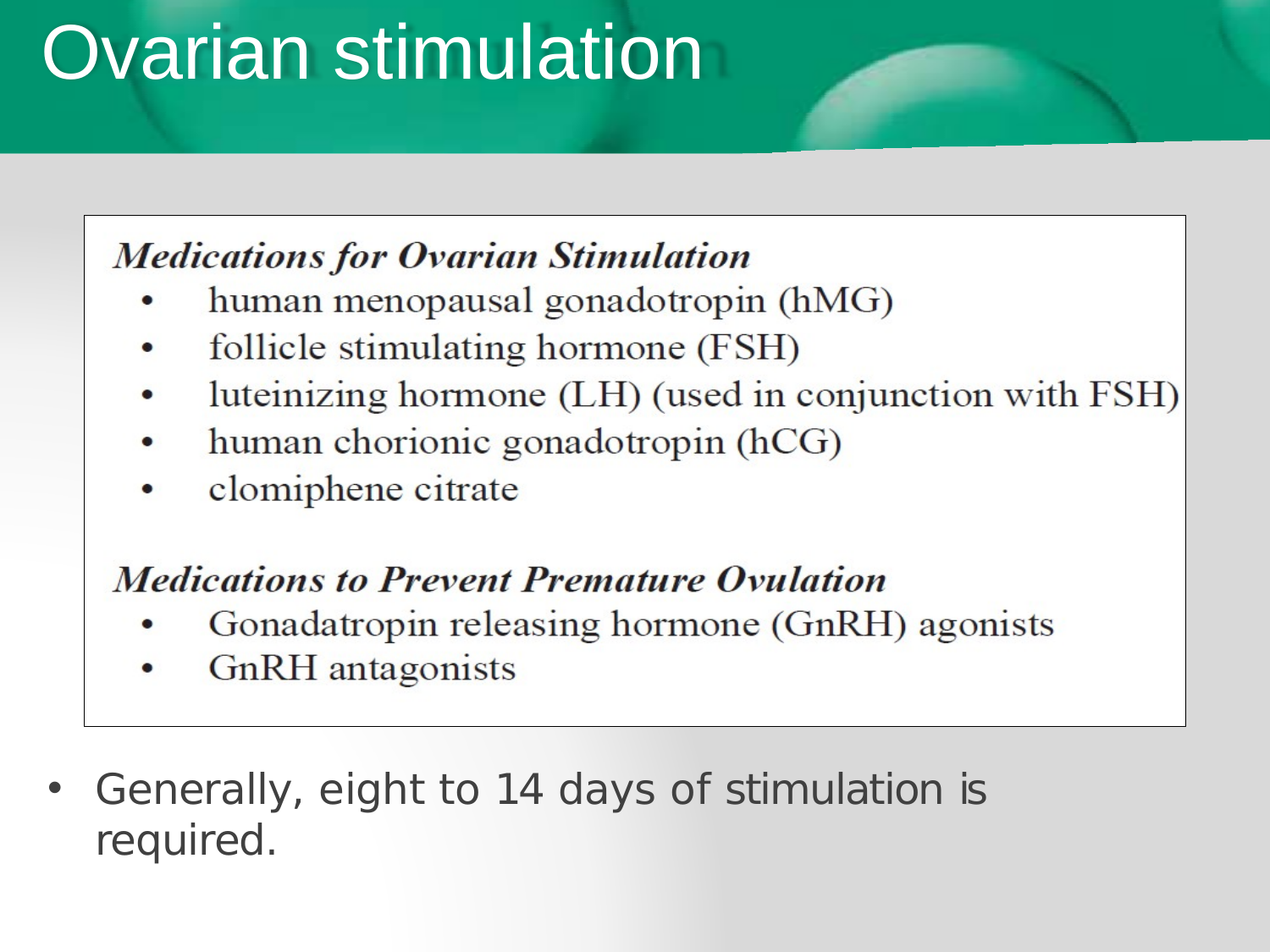

# Ovarian stimulation

Generally, eight to 14 days of stimulation is required.